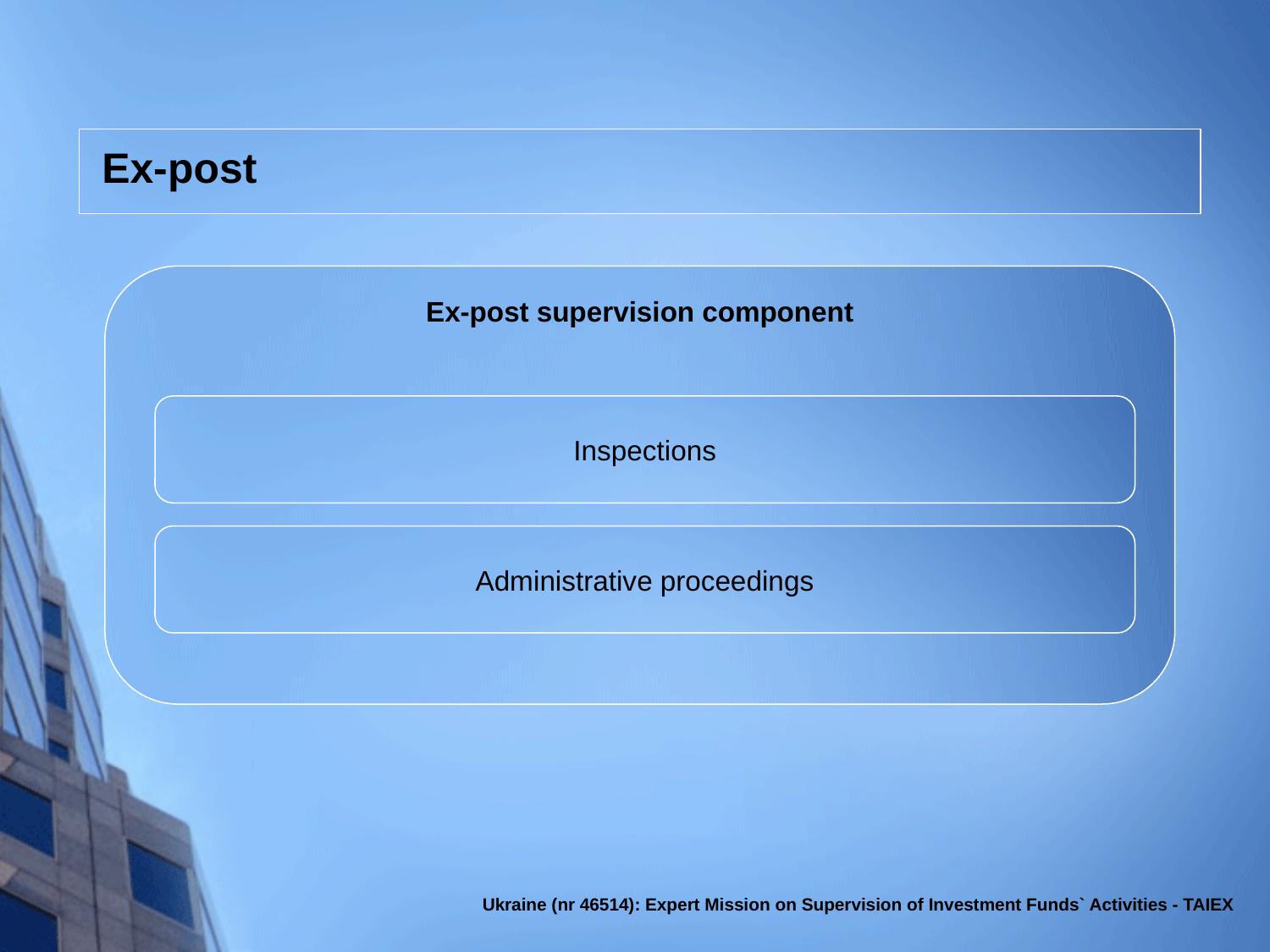

# Ex-post
Ex-post supervision component
Inspections
Administrative proceedings